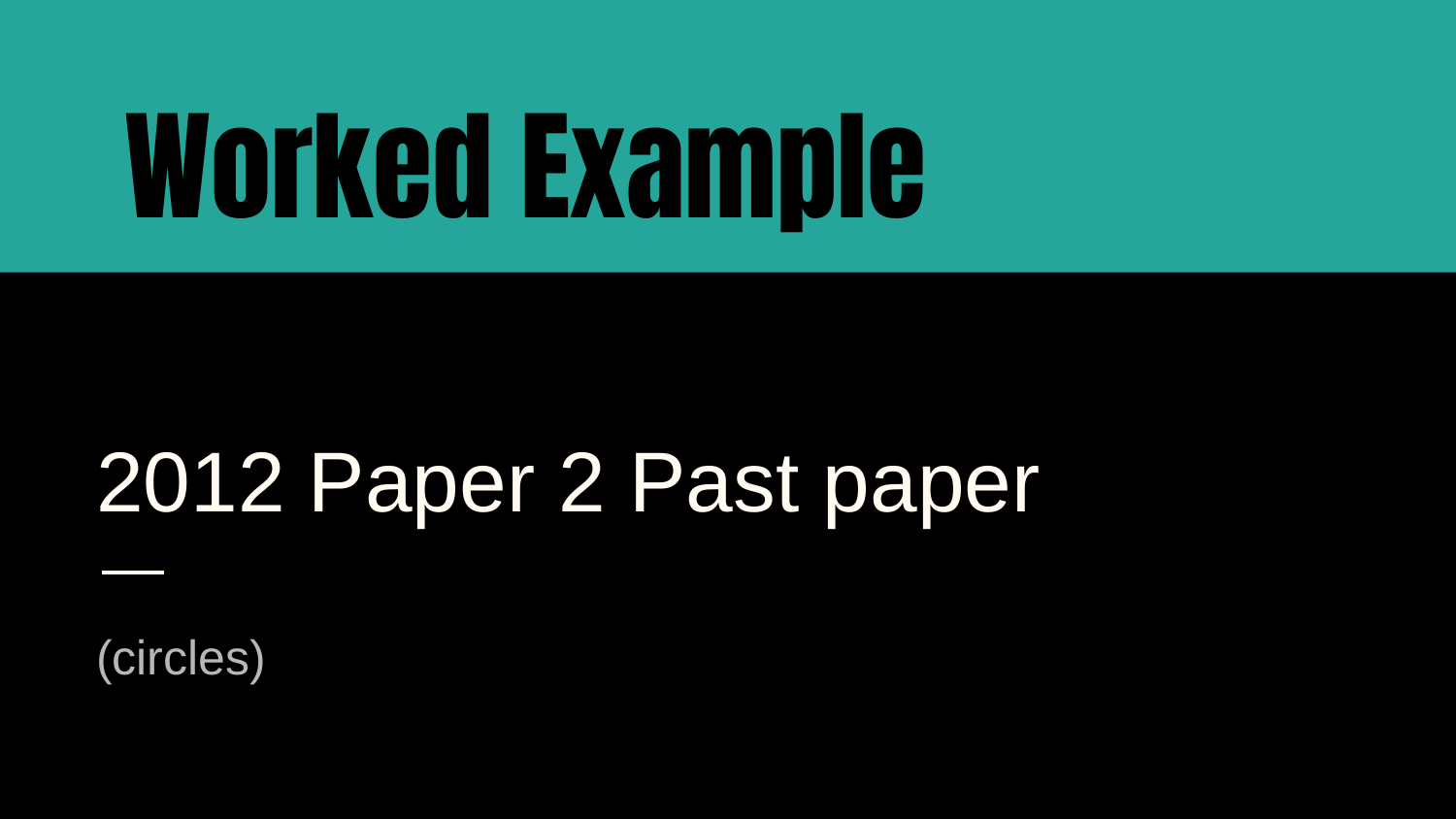

Worked Example
# 2012 Paper 2 Past paper
(circles)